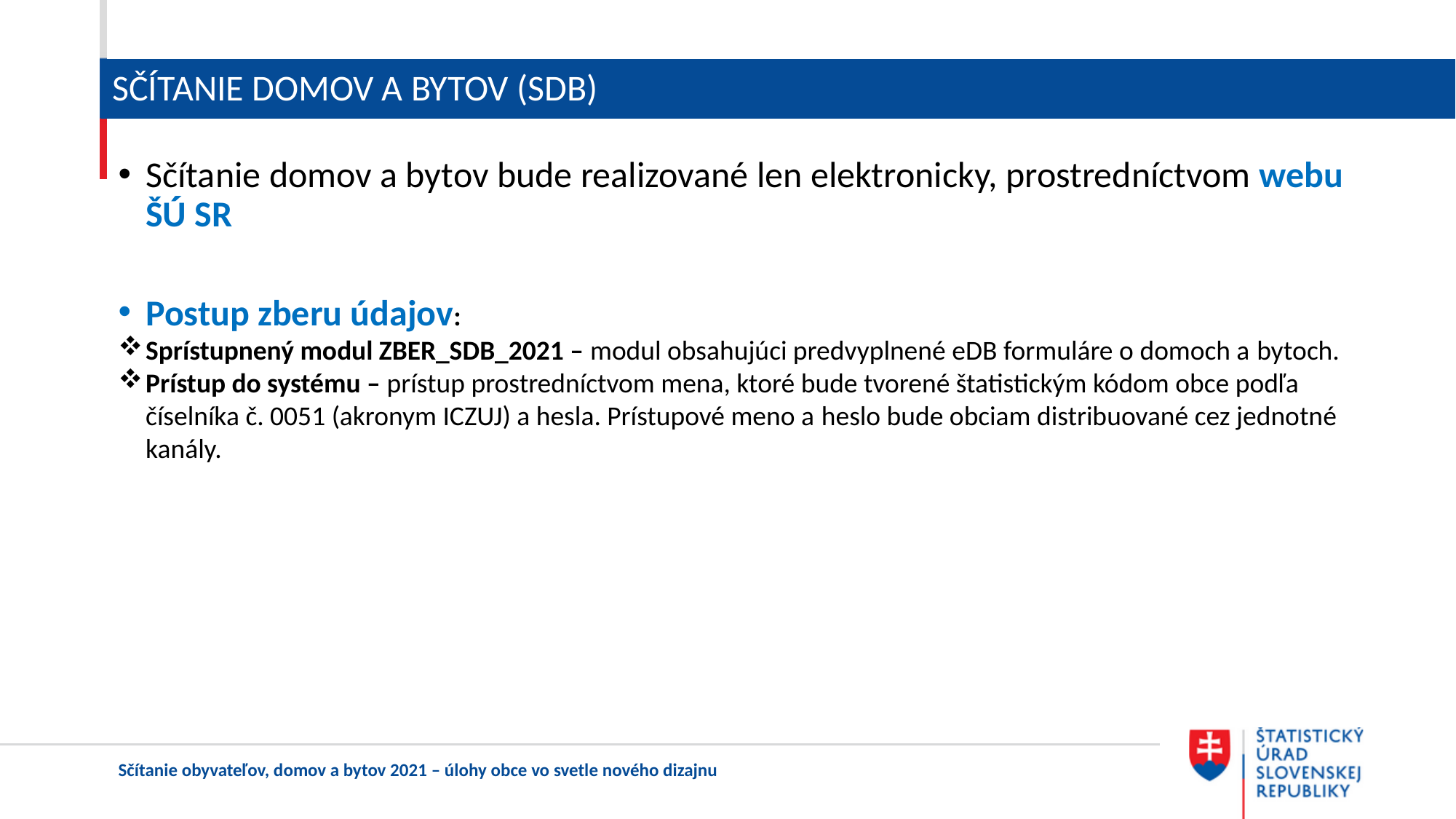

# SČÍTANIE DOMOV A BYTOV (SDB)
Sčítanie domov a bytov bude realizované len elektronicky, prostredníctvom webu ŠÚ SR

Postup zberu údajov:
Sprístupnený modul ZBER_SDB_2021 – modul obsahujúci predvyplnené eDB formuláre o domoch a bytoch.
Prístup do systému – prístup prostredníctvom mena, ktoré bude tvorené štatistickým kódom obce podľa číselníka č. 0051 (akronym ICZUJ) a hesla. Prístupové meno a heslo bude obciam distribuované cez jednotné kanály.

Sčítanie obyvateľov, domov a bytov 2021 – úlohy obce vo svetle nového dizajnu